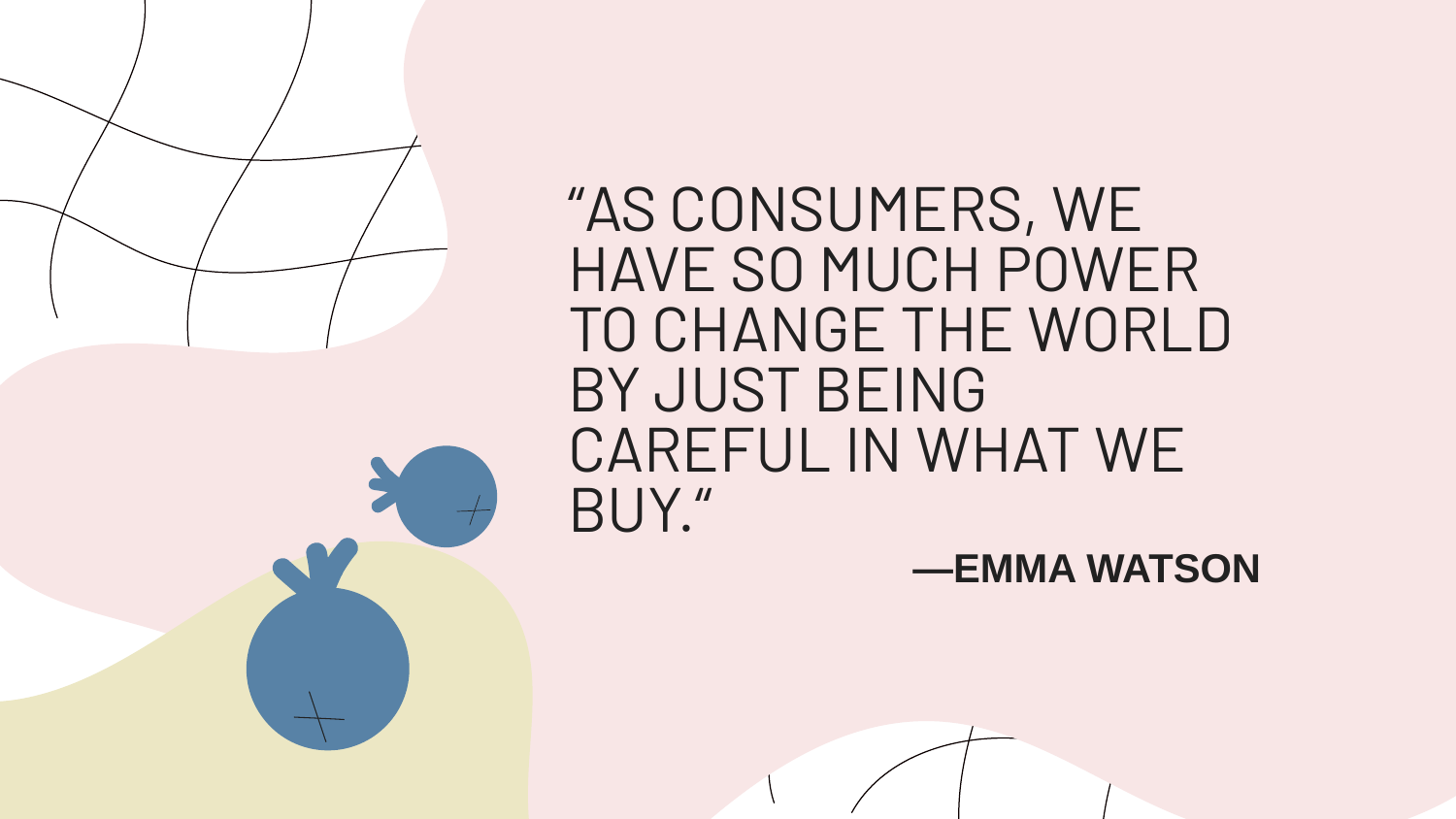

# “AS CONSUMERS, WE HAVE SO MUCH POWER TO CHANGE THE WORLD BY JUST BEING CAREFUL IN WHAT WE BUY.“

—EMMA WATSON